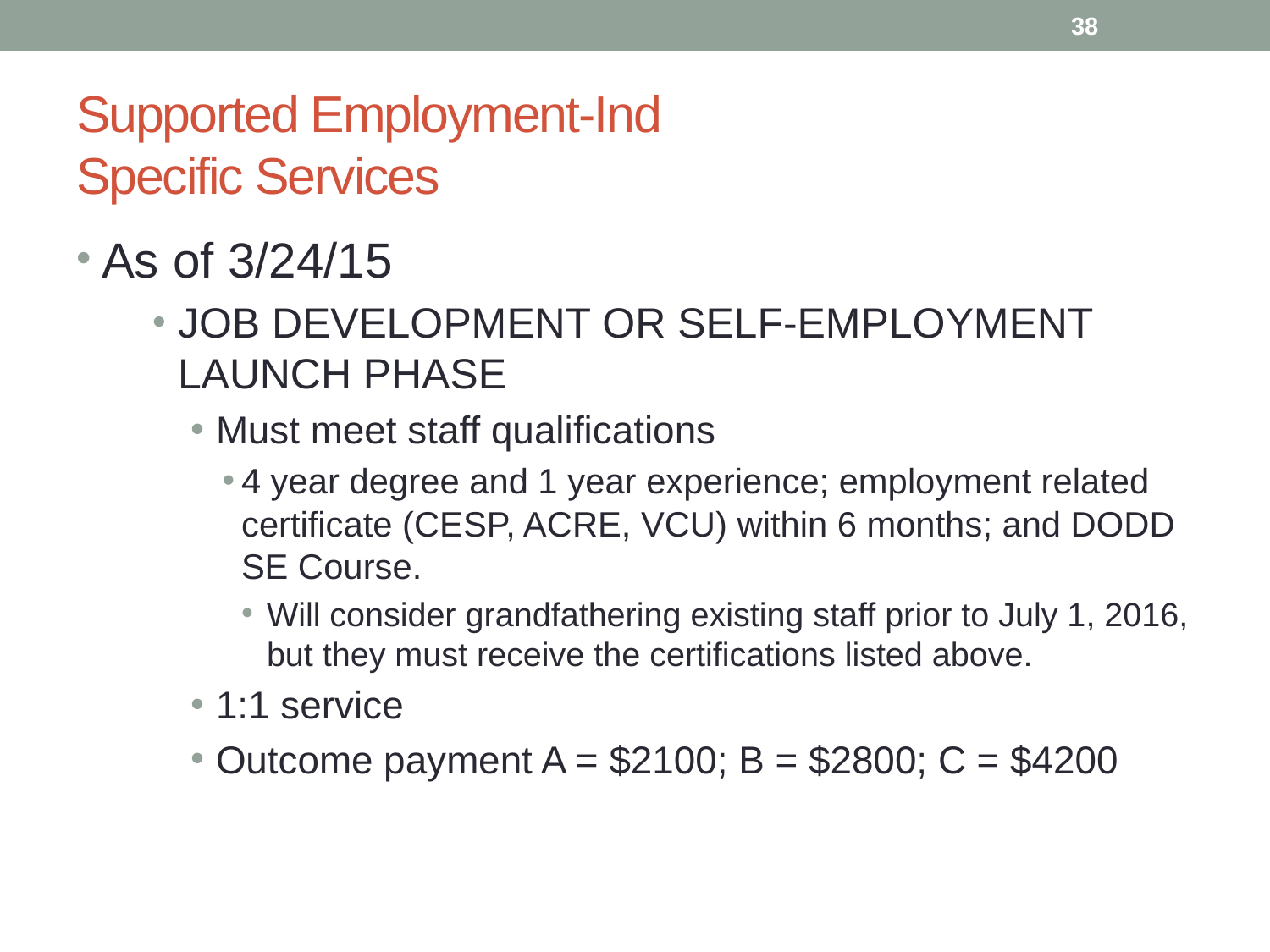

38
# Supported Employment-Ind Specific Services
As of 3/24/15
JOB DEVELOPMENT OR SELF-EMPLOYMENT LAUNCH PHASE
Must meet staff qualifications
4 year degree and 1 year experience; employment related certificate (CESP, ACRE, VCU) within 6 months; and DODD SE Course.
Will consider grandfathering existing staff prior to July 1, 2016, but they must receive the certifications listed above.
1:1 service
Outcome payment A = $2100; B = $2800; C = $4200